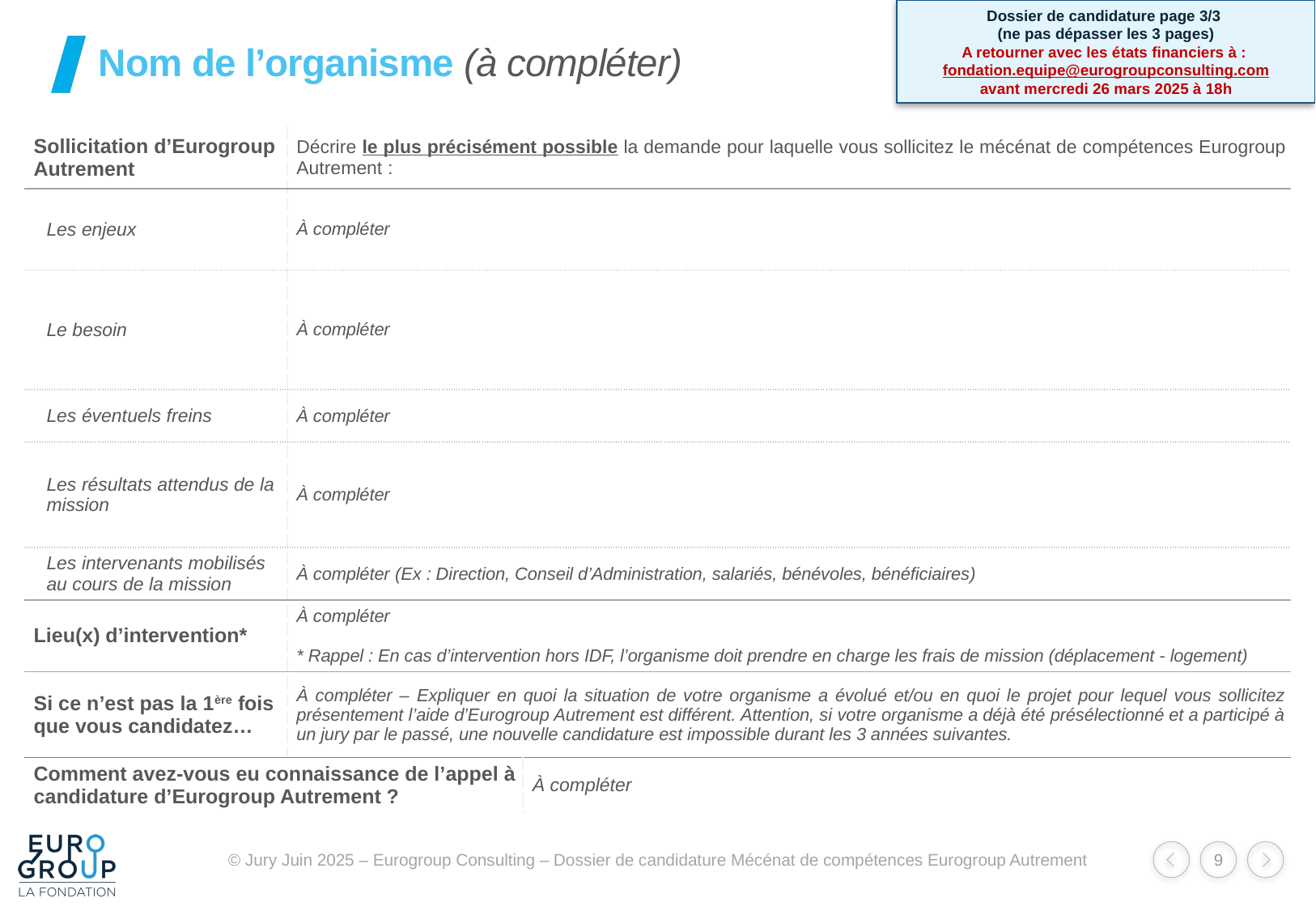

Dossier de candidature page 3/3
(ne pas dépasser les 3 pages)
A retourner avec les états financiers à :
fondation.equipe@eurogroupconsulting.com
avant mercredi 26 mars 2025 à 18h
# Nom de l’organisme (à compléter)
| Sollicitation d’Eurogroup Autrement | Décrire le plus précisément possible la demande pour laquelle vous sollicitez le mécénat de compétences Eurogroup Autrement : |  |
| --- | --- | --- |
| Les enjeux | À compléter |  |
| Le besoin | À compléter |  |
| Les éventuels freins | À compléter |  |
| Les résultats attendus de la mission | À compléter |  |
| Les intervenants mobilisés au cours de la mission | À compléter (Ex : Direction, Conseil d’Administration, salariés, bénévoles, bénéficiaires) |  |
| Lieu(x) d’intervention\* | À compléter \* Rappel : En cas d’intervention hors IDF, l’organisme doit prendre en charge les frais de mission (déplacement - logement) |  |
| Si ce n’est pas la 1ère fois que vous candidatez… | À compléter – Expliquer en quoi la situation de votre organisme a évolué et/ou en quoi le projet pour lequel vous sollicitez présentement l’aide d’Eurogroup Autrement est différent. Attention, si votre organisme a déjà été présélectionné et a participé à un jury par le passé, une nouvelle candidature est impossible durant les 3 années suivantes. |  |
| Comment avez-vous eu connaissance de l’appel à candidature d’Eurogroup Autrement ? |  | À compléter |